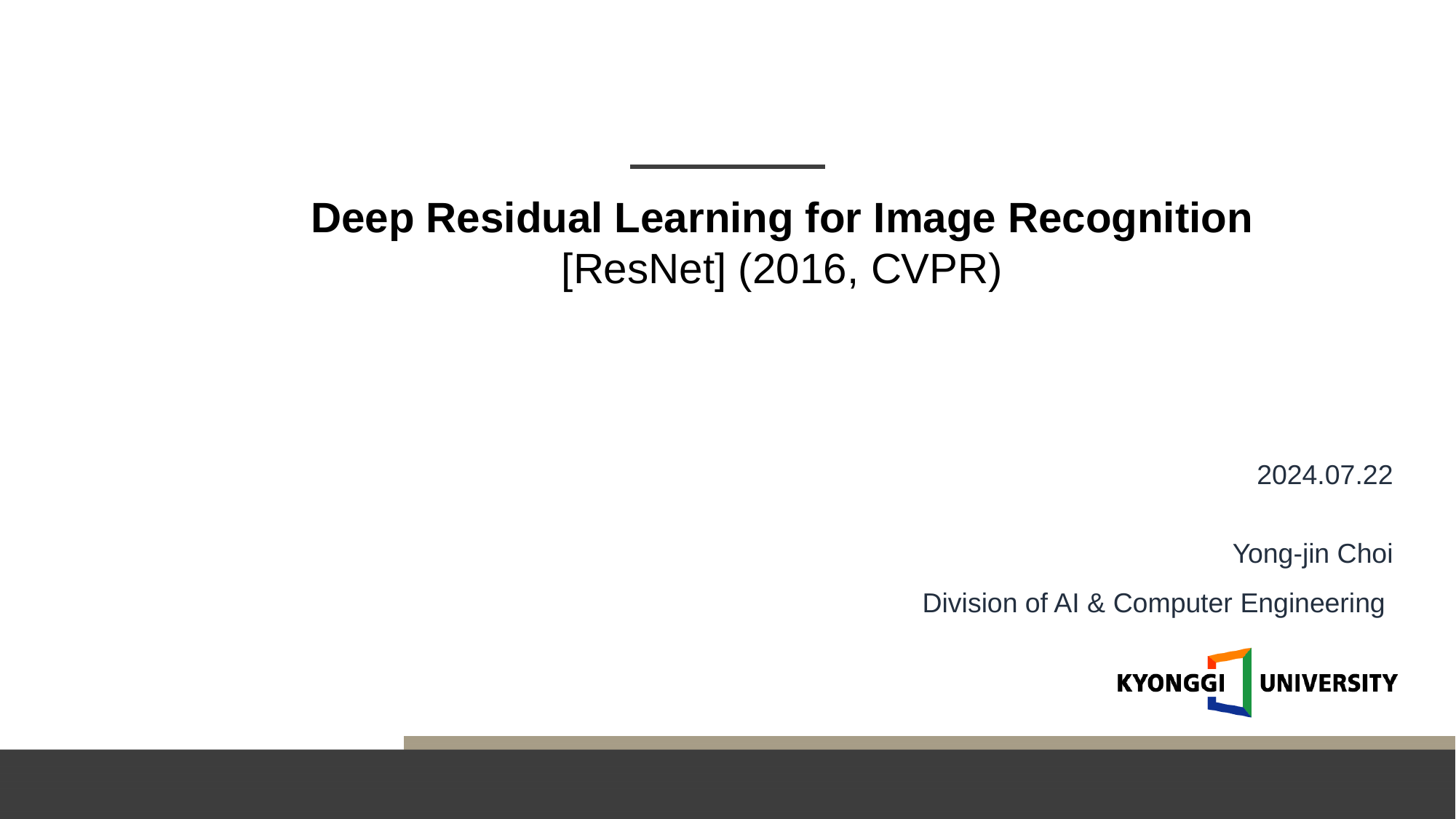

Deep Residual Learning for Image Recognition
[ResNet] (2016, CVPR)
2024.07.22

Yong-jin Choi
Division of AI & Computer Engineering